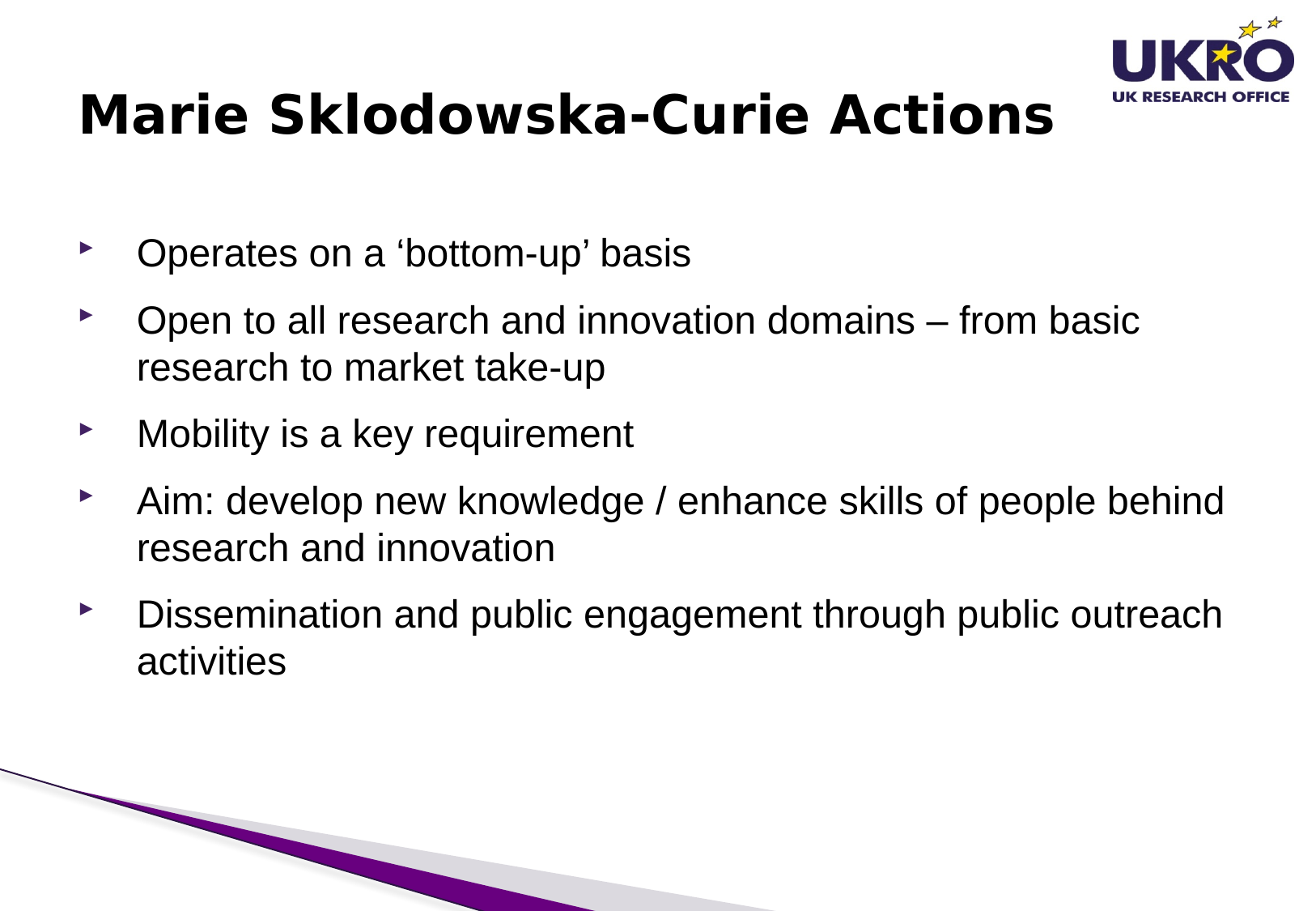

# Marie Sklodowska-Curie Actions
Operates on a ‘bottom-up’ basis
Open to all research and innovation domains – from basic research to market take-up
Mobility is a key requirement
Aim: develop new knowledge / enhance skills of people behind research and innovation
Dissemination and public engagement through public outreach activities